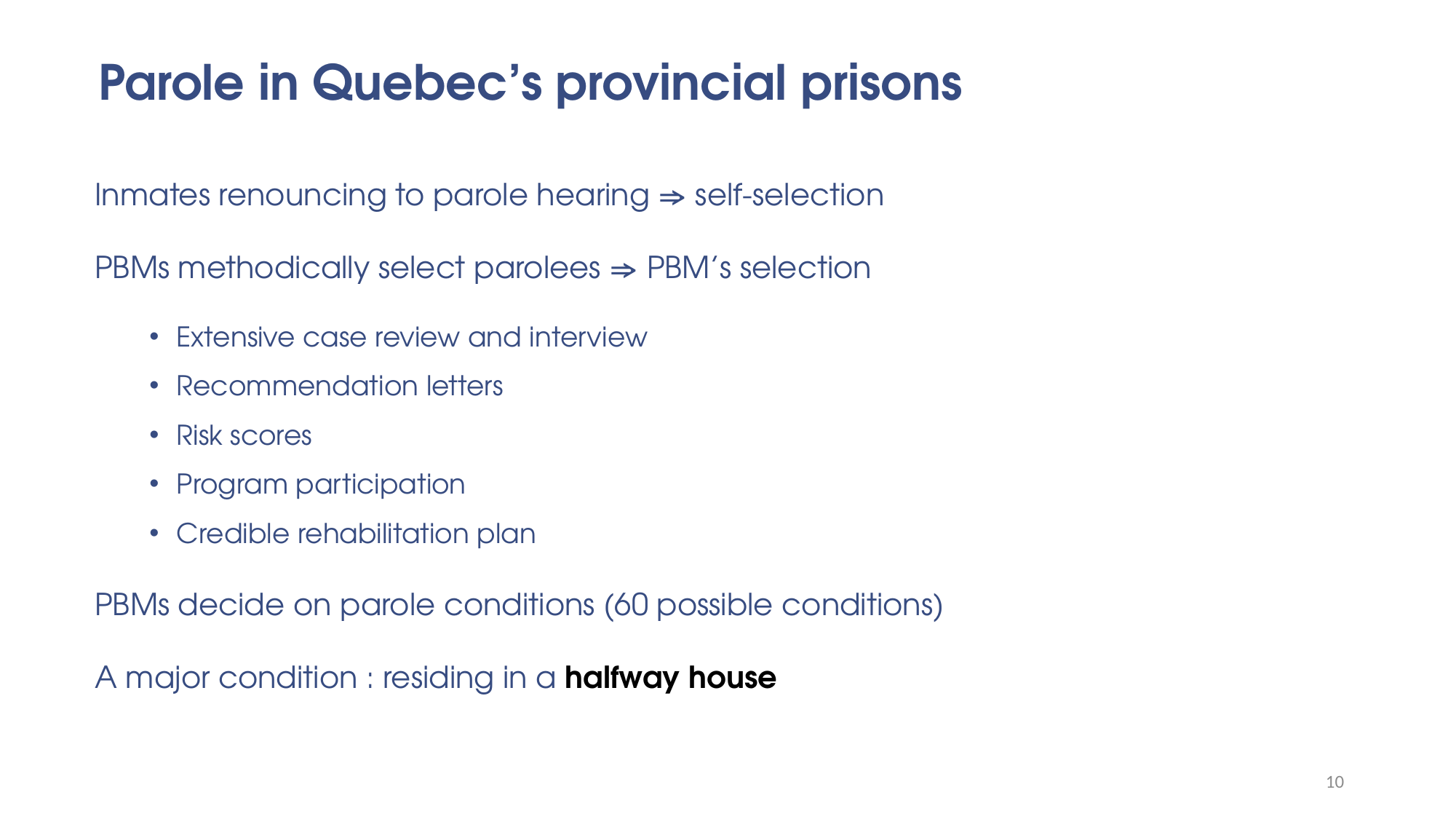

# Parole in Quebec’s provincial prisons
Inmates renouncing to parole hearing ⇒ self-selection
PBMs methodically select parolees ⇒ PBM’s selection
Extensive case review and interview
Recommendation letters
Risk scores
Program participation
Credible rehabilitation plan
PBMs decide on parole conditions (60 possible conditions)
A major condition : residing in a halfway house
10